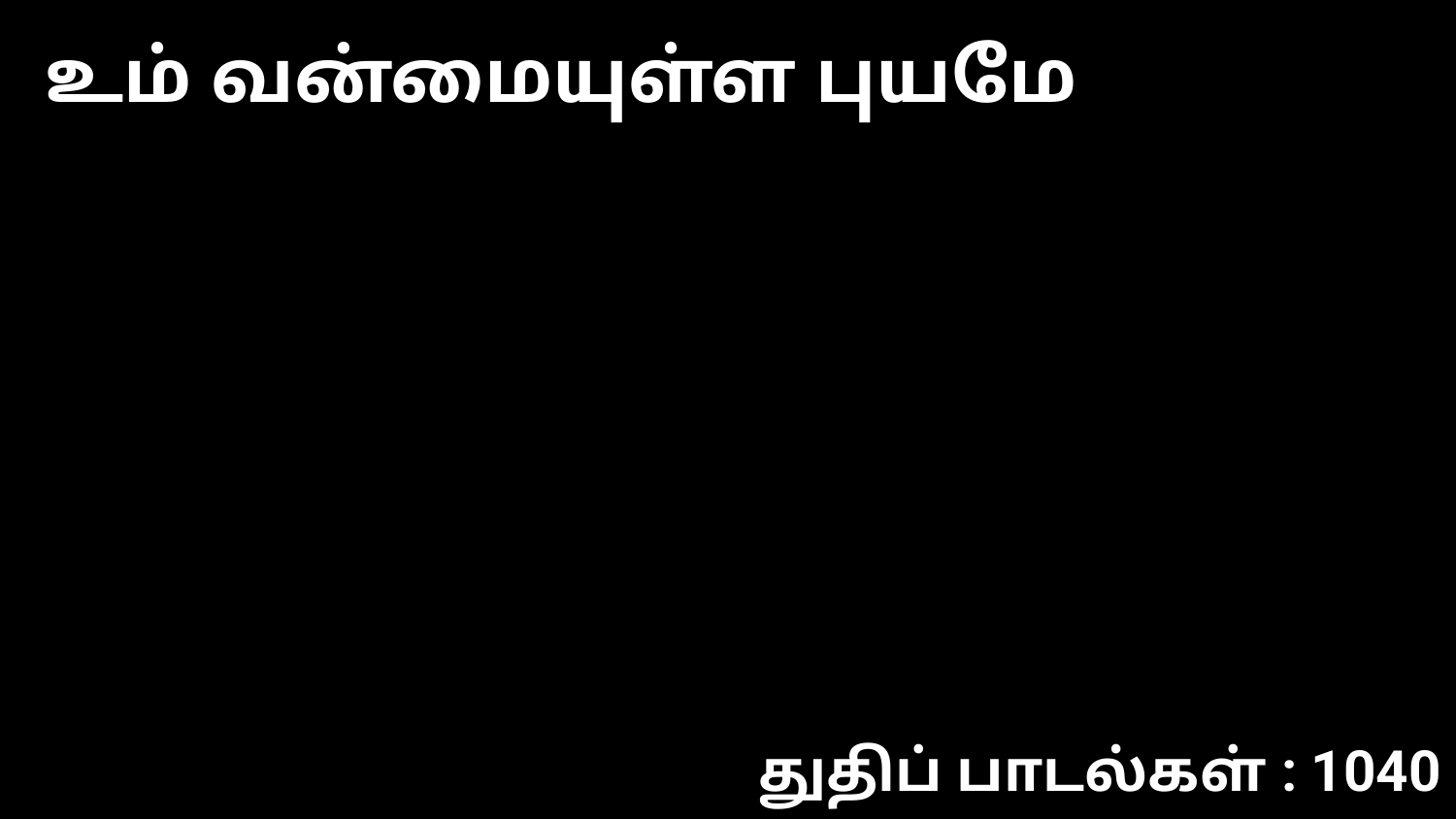

உம் வன்மையுள்ள புயமே
துதிப் பாடல்கள் : 1040